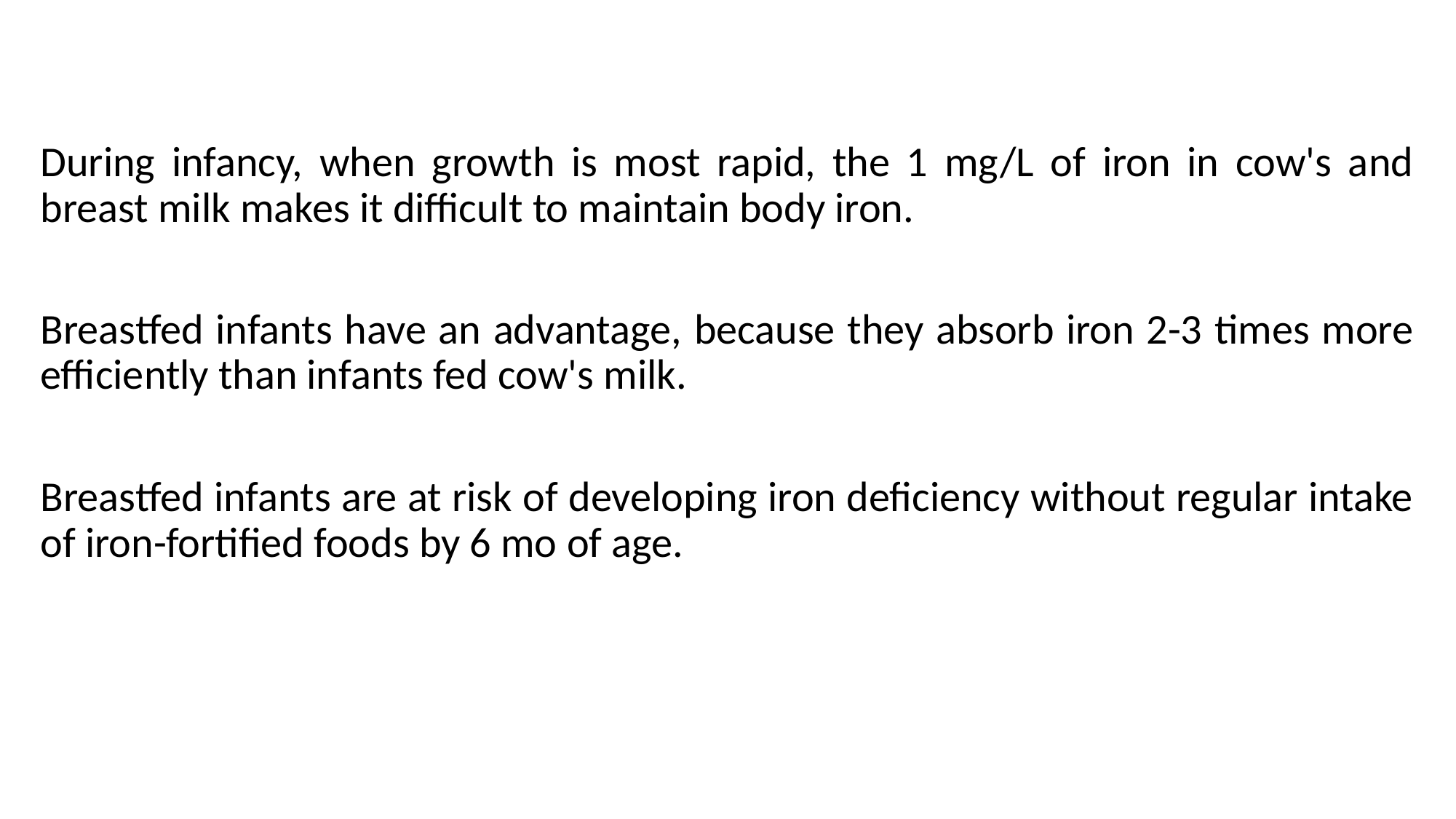

During infancy, when growth is most rapid, the 1 mg/L of iron in cow's and breast milk makes it difficult to maintain body iron.

Breastfed infants have an advantage, because they absorb iron 2-3 times more efficiently than infants fed cow's milk.

Breastfed infants are at risk of developing iron deficiency without regular intake of iron-fortified foods by 6 mo of age.